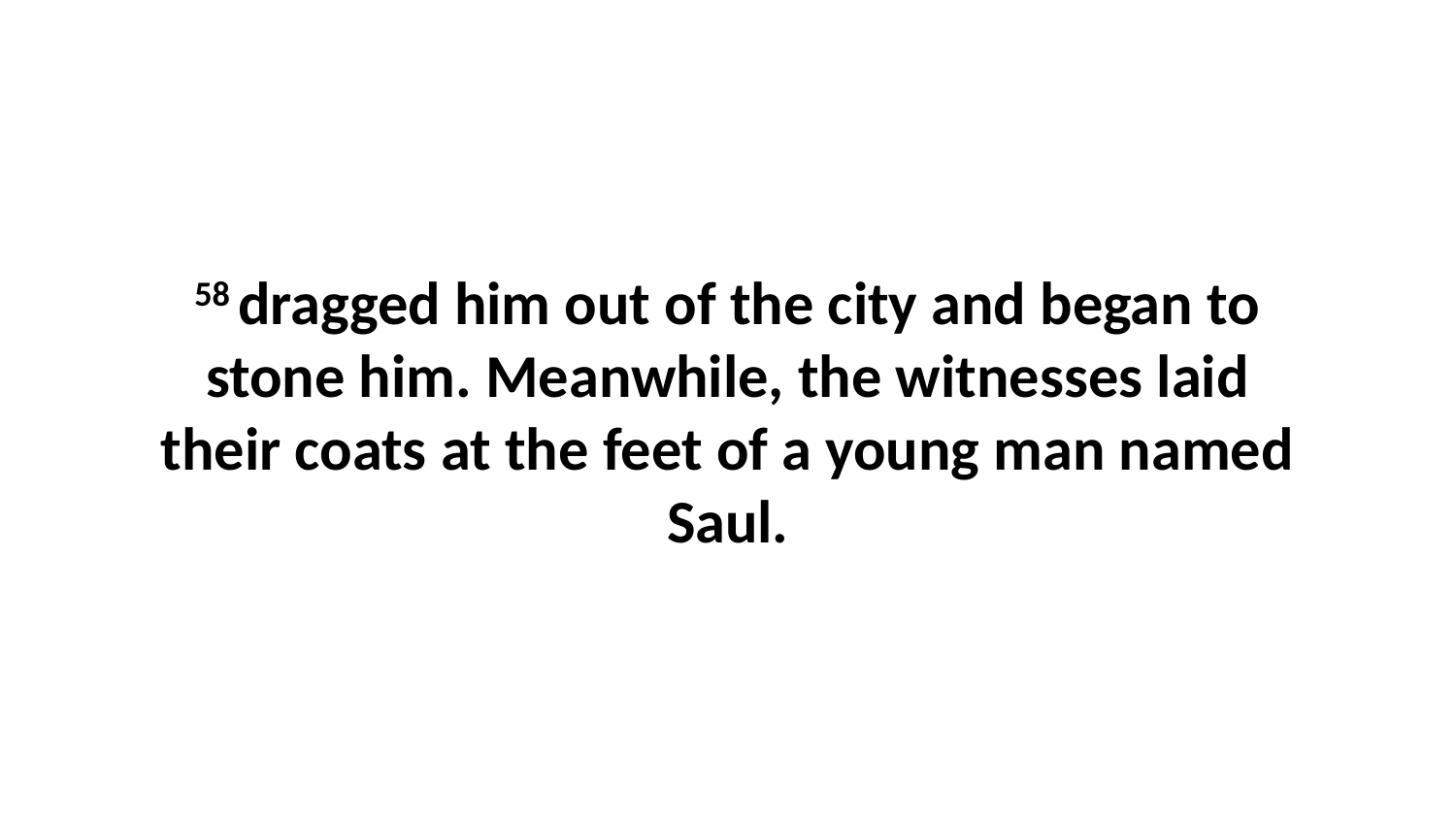

58 dragged him out of the city and began to stone him. Meanwhile, the witnesses laid their coats at the feet of a young man named Saul.